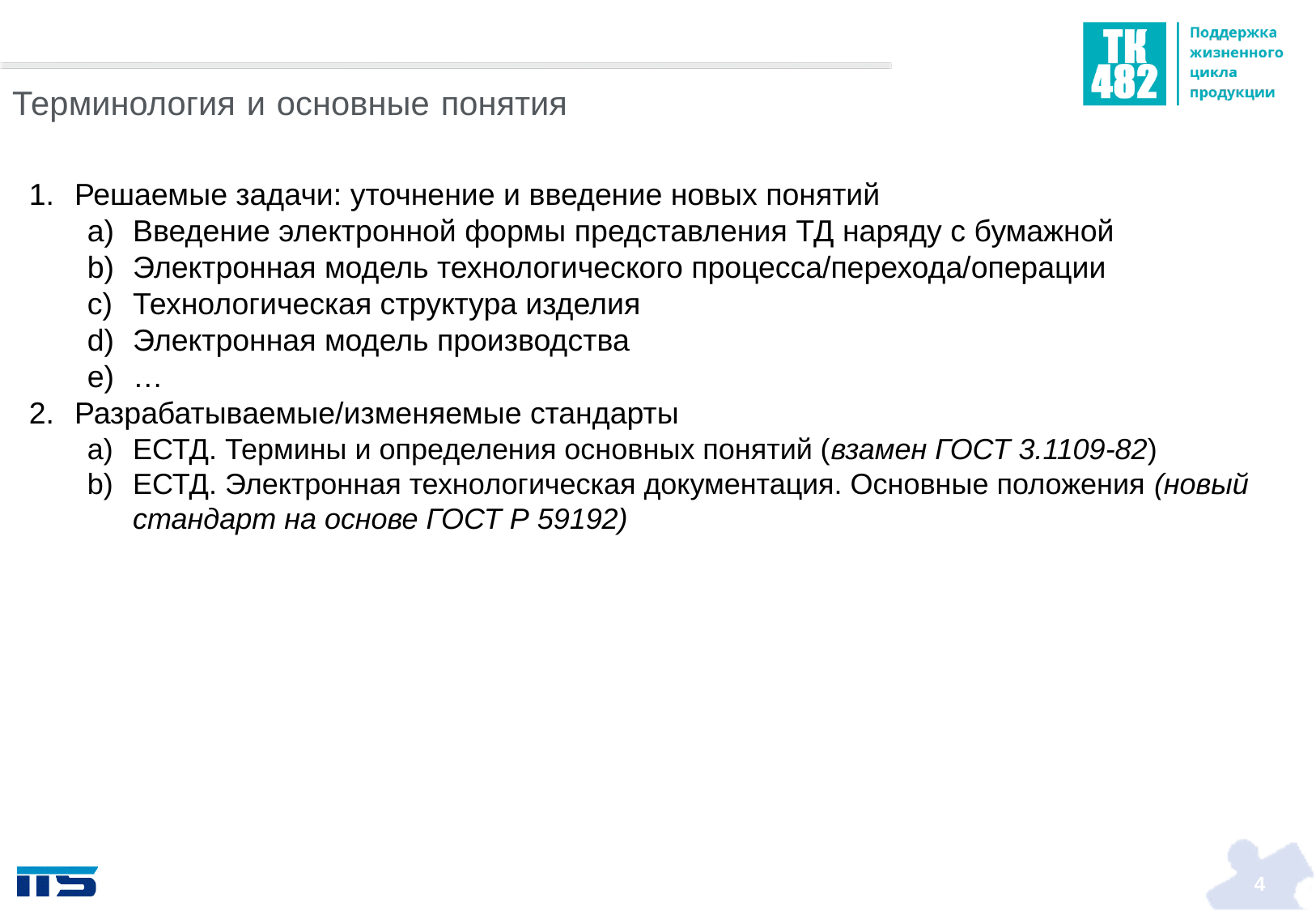

# Терминология и основные понятия
Решаемые задачи: уточнение и введение новых понятий
Введение электронной формы представления ТД наряду с бумажной
Электронная модель технологического процесса/перехода/операции
Технологическая структура изделия
Электронная модель производства
…
Разрабатываемые/изменяемые стандарты
ЕСТД. Термины и определения основных понятий (взамен ГОСТ 3.1109-82)
ЕСТД. Электронная технологическая документация. Основные положения (новый стандарт на основе ГОСТ Р 59192)

4